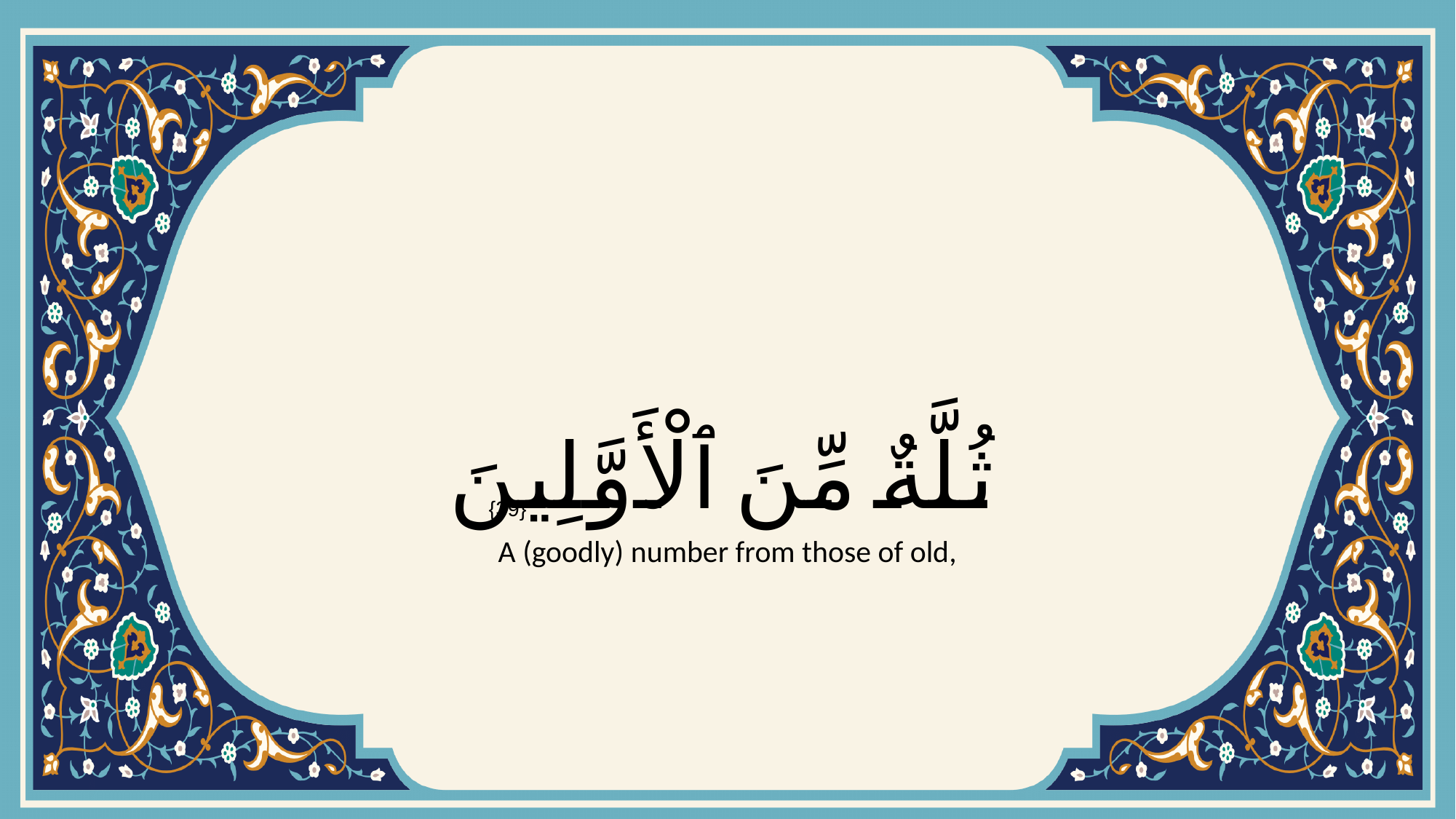

# ثُلَّةٌ مِّنَ ٱلْأَوَّلِينَ
{39}
A (goodly) number from those of old,